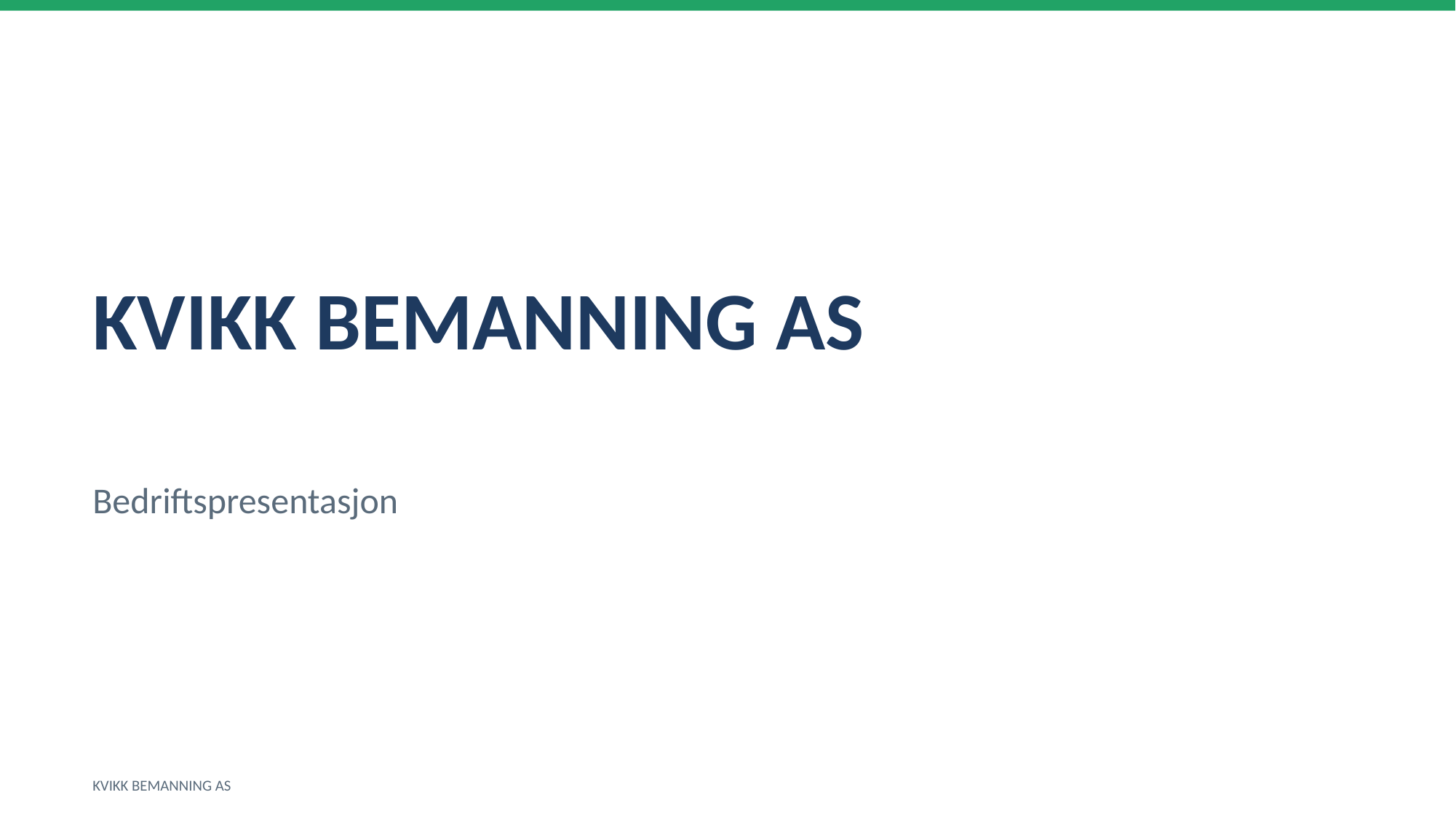

KVIKK BEMANNING AS
Bedriftspresentasjon
KVIKK BEMANNING AS